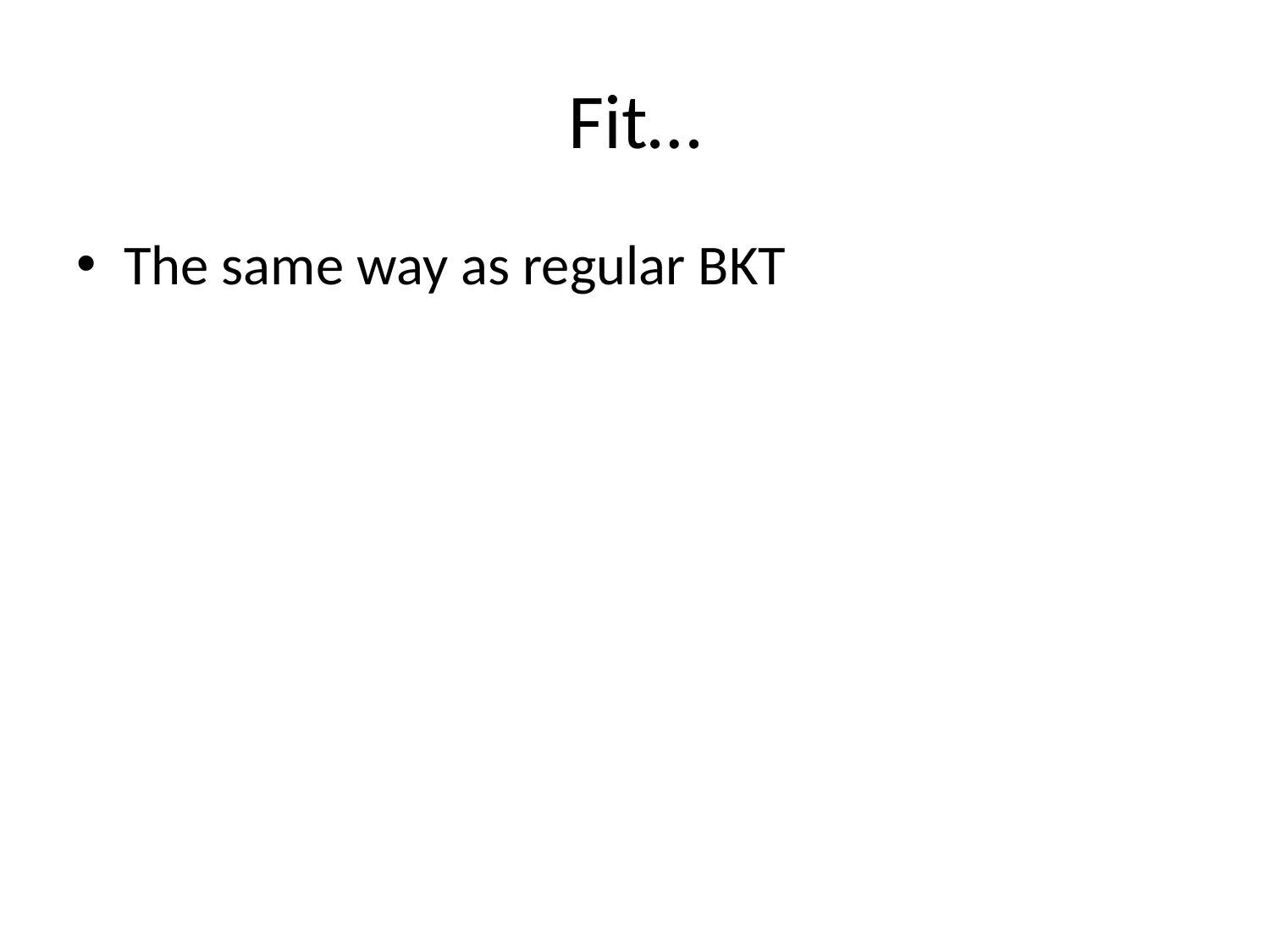

# Fit…
The same way as regular BKT